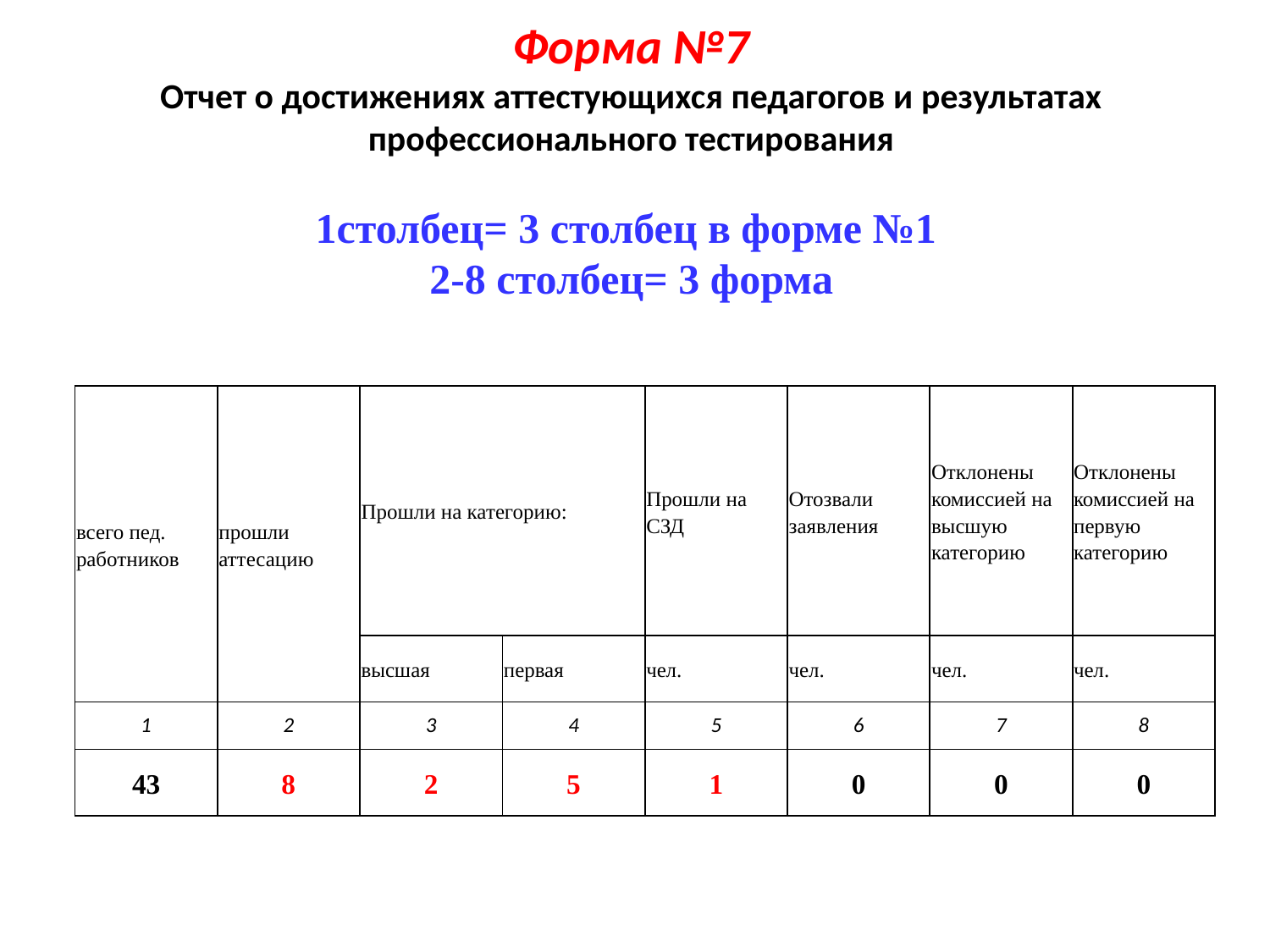

# Форма №7 Отчет о достижениях аттестующихся педагогов и результатах профессионального тестирования 1столбец= 3 столбец в форме №1 2-8 столбец= 3 форма
| всего пед. работников | прошли аттесацию | Прошли на категорию: |  | Прошли на СЗД | Отозвали заявления | Отклонены комиссией на высшую категорию | Отклонены комиссией на первую категорию |
| --- | --- | --- | --- | --- | --- | --- | --- |
|  |  | высшая | первая | чел. | чел. | чел. | чел. |
| 1 | 2 | 3 | 4 | 5 | 6 | 7 | 8 |
| 43 | 8 | 2 | 5 | 1 | 0 | 0 | 0 |